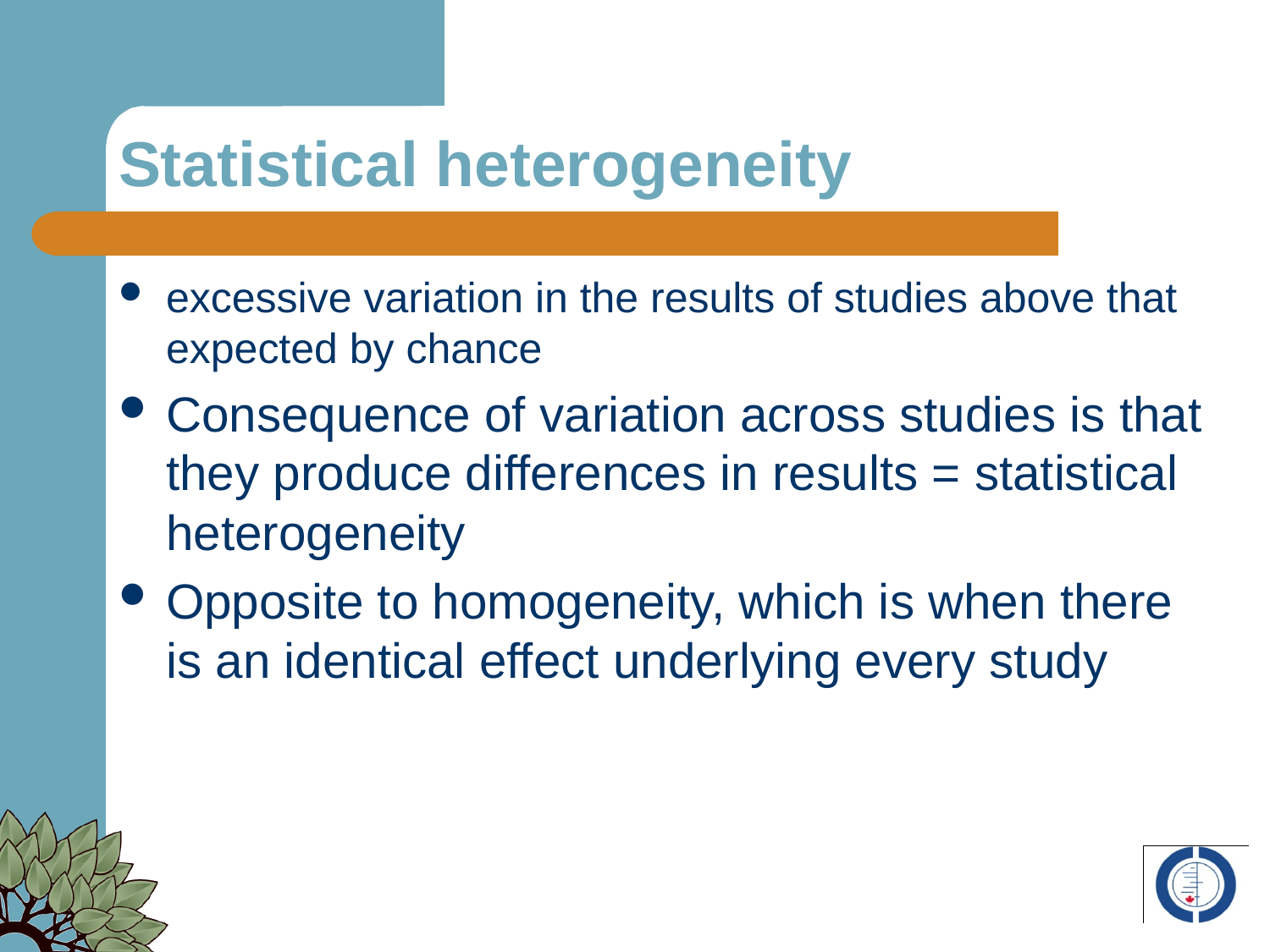

# Statistical heterogeneity
excessive variation in the results of studies above that expected by chance
Consequence of variation across studies is that they produce differences in results = statistical heterogeneity
Opposite to homogeneity, which is when there is an identical effect underlying every study